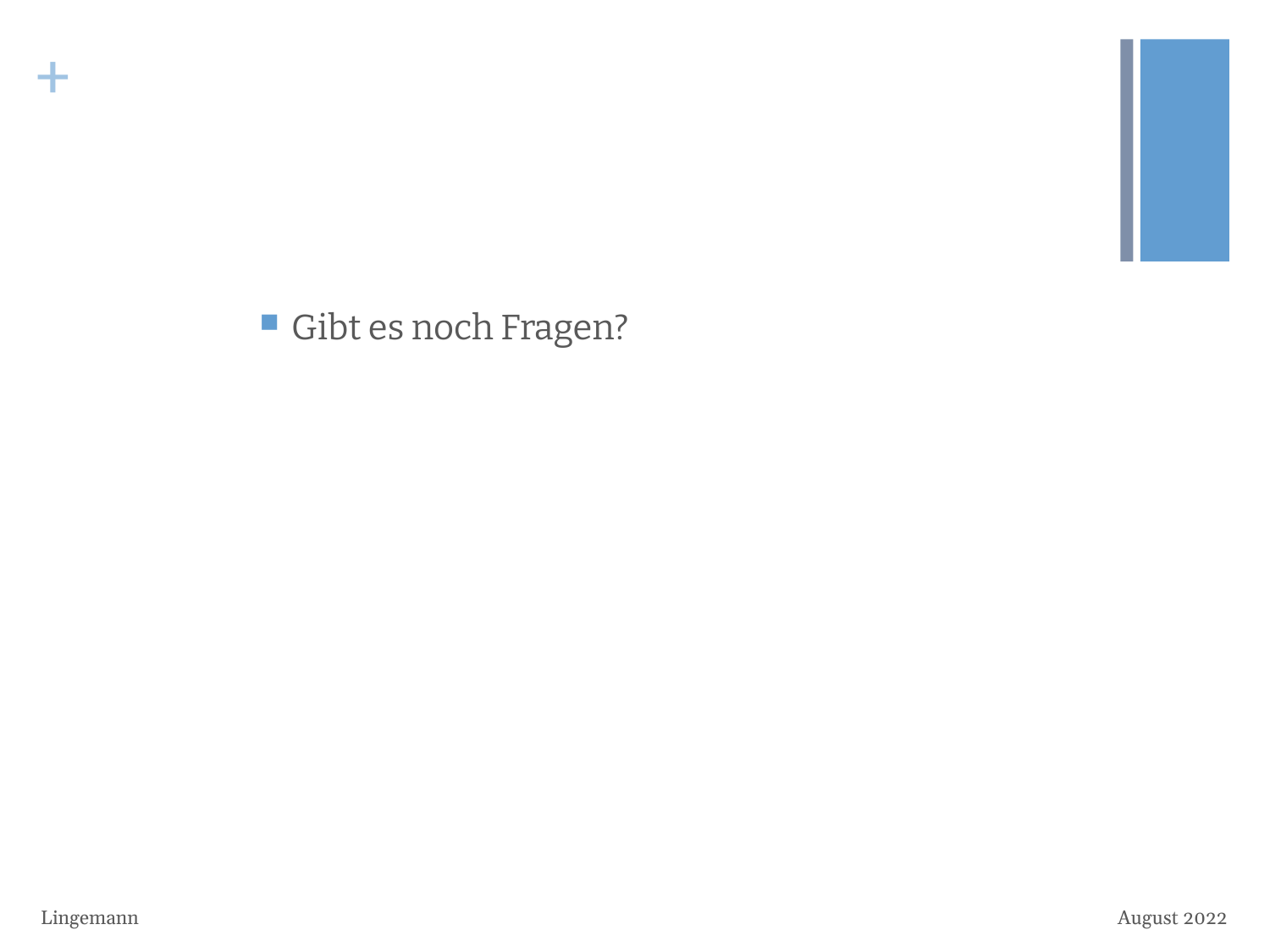

#
Gibt es noch Fragen?
Lingemann
August 2022